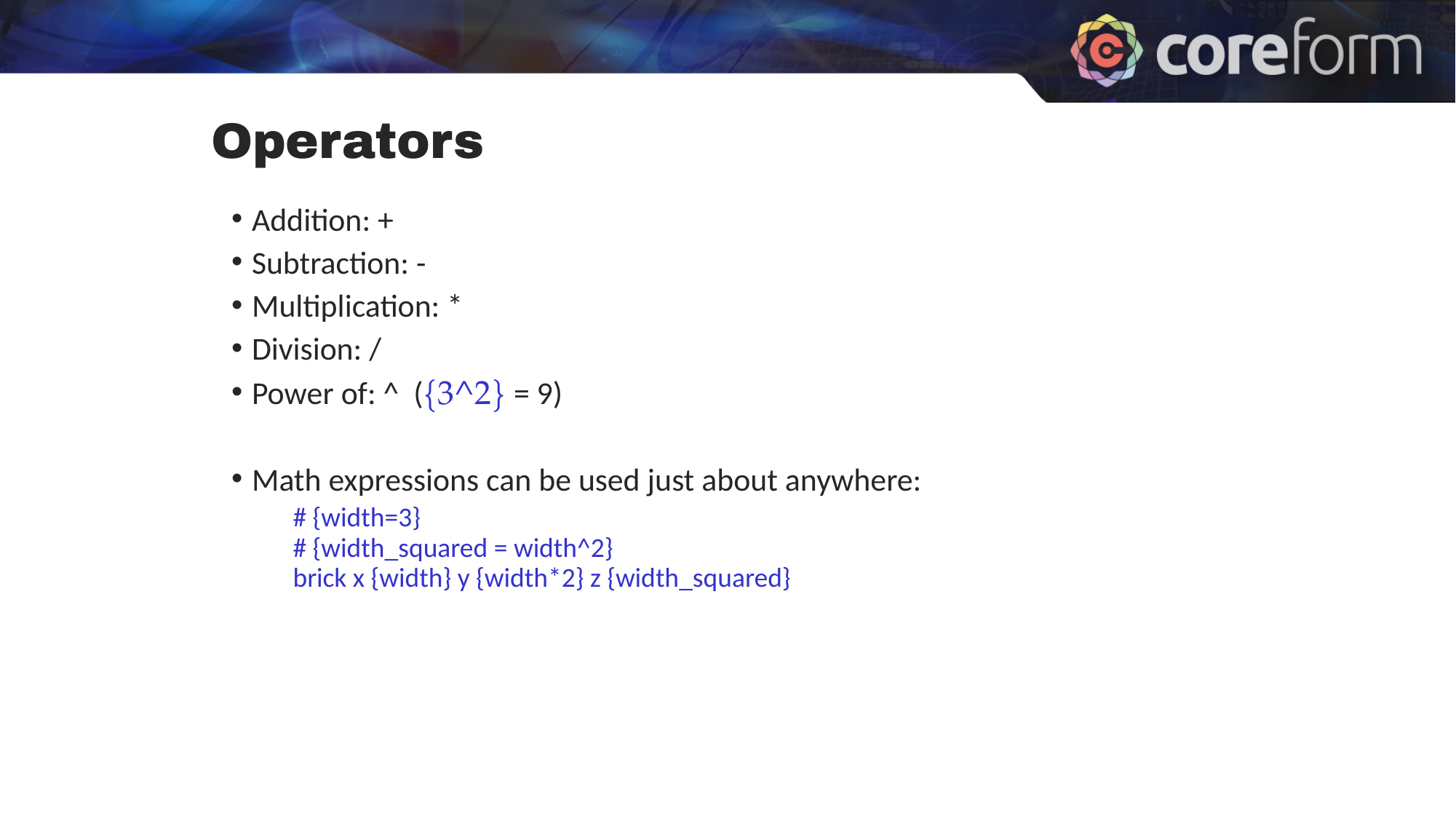

Operators
Addition: +
Subtraction: -
Multiplication: *
Division: /
Power of: ^  ({3^2} = 9)

Math expressions can be used just about anywhere:
# {width=3} # {width_squared = width^2} brick x {width} y {width*2} z {width_squared}